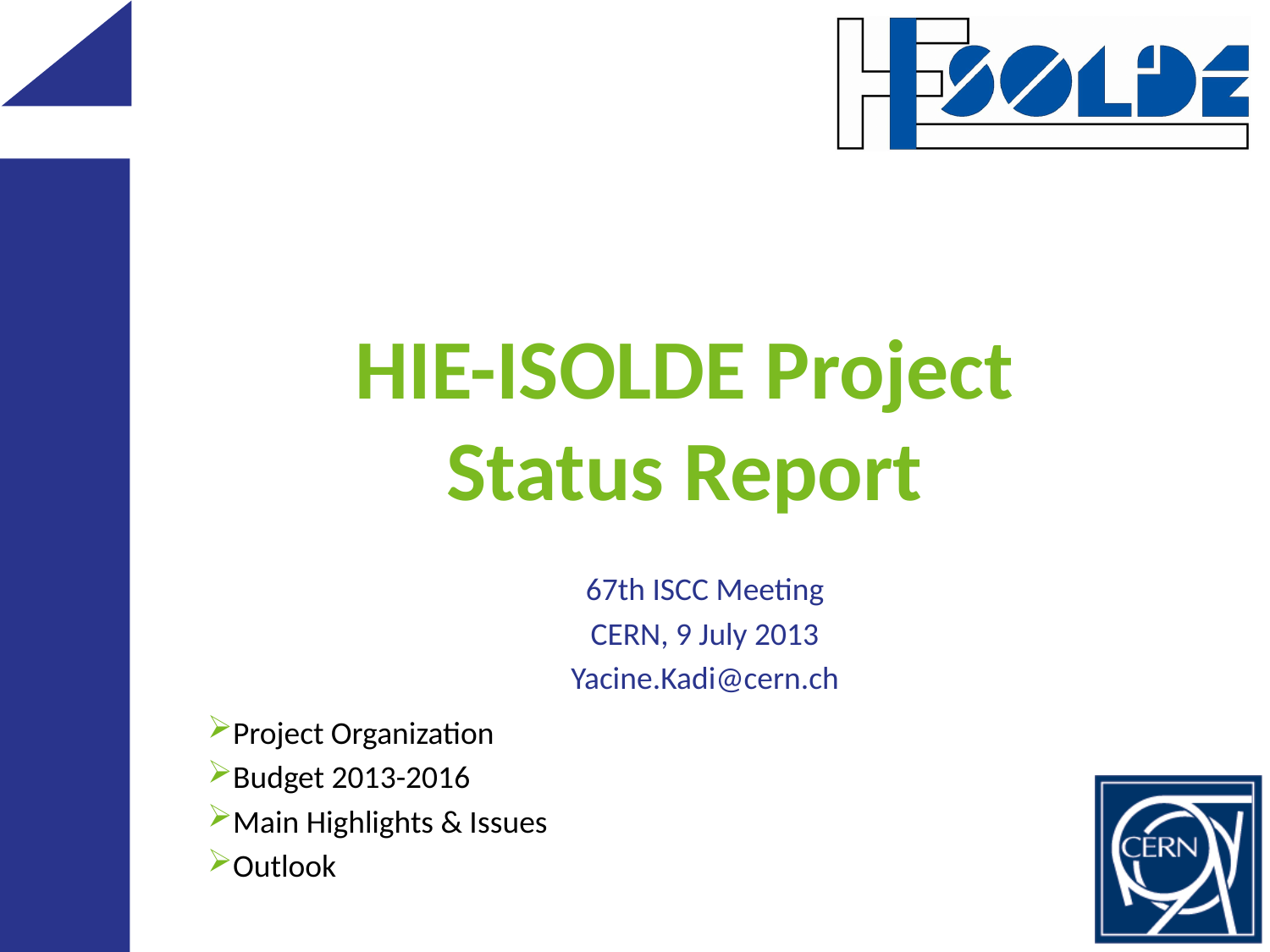

# HIE-ISOLDE Project Status Report
67th ISCC Meeting
CERN, 9 July 2013
Yacine.Kadi@cern.ch
Project Organization
Budget 2013-2016
Main Highlights & Issues
Outlook